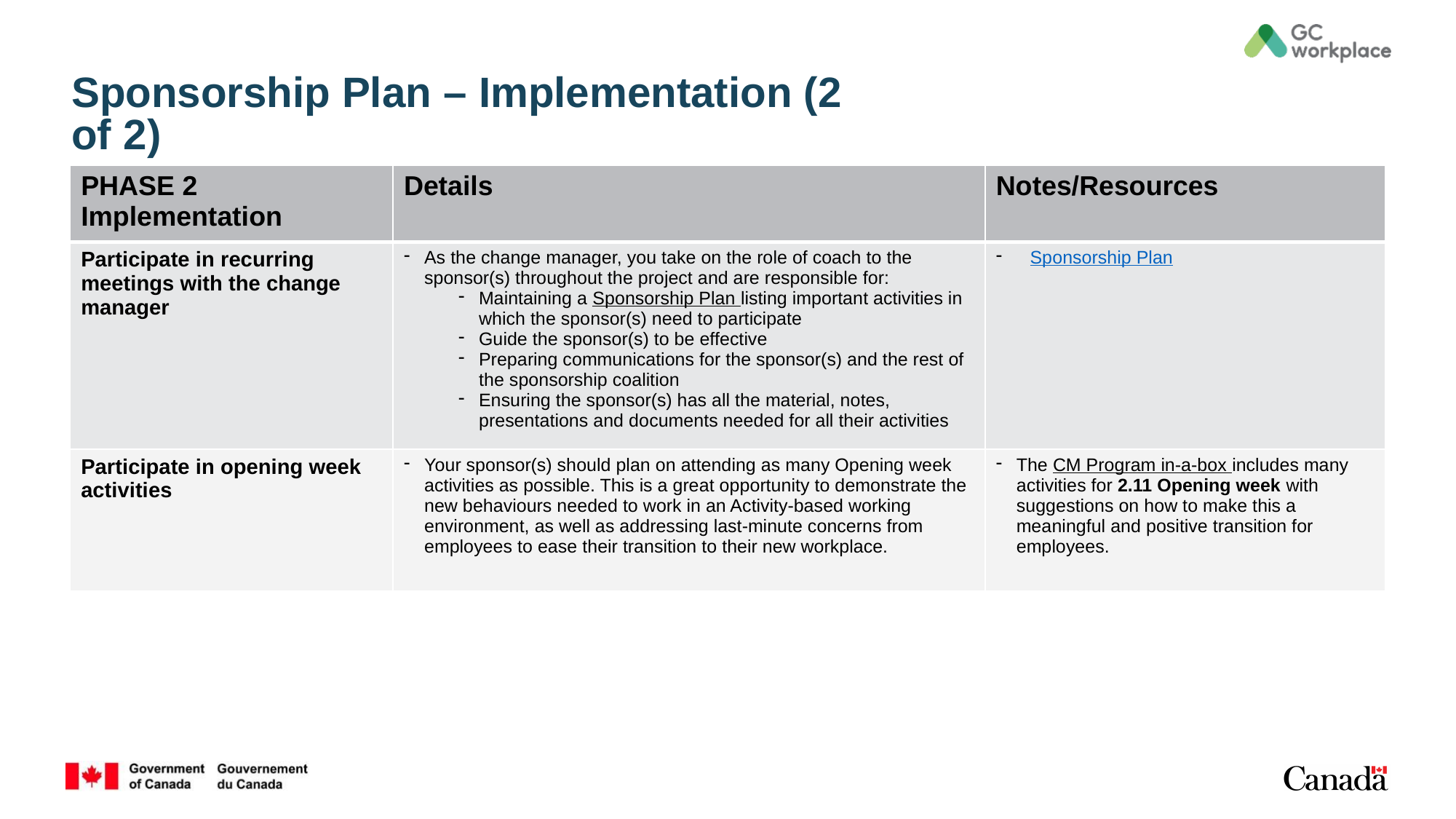

# Sponsorship Plan – Implementation (2 of 2)
| PHASE 2 Implementation | Details | Notes/Resources |
| --- | --- | --- |
| Participate in recurring meetings with the change manager | As the change manager, you take on the role of coach to the sponsor(s) throughout the project and are responsible for: Maintaining a Sponsorship Plan listing important activities in which the sponsor(s) need to participate Guide the sponsor(s) to be effective Preparing communications for the sponsor(s) and the rest of the sponsorship coalition Ensuring the sponsor(s) has all the material, notes, presentations and documents needed for all their activities | Sponsorship Plan |
| Participate in opening week activities | Your sponsor(s) should plan on attending as many Opening week activities as possible. This is a great opportunity to demonstrate the new behaviours needed to work in an Activity-based working environment, as well as addressing last-minute concerns from employees to ease their transition to their new workplace. | The CM Program in-a-box includes many activities for 2.11 Opening week with suggestions on how to make this a meaningful and positive transition for employees. |